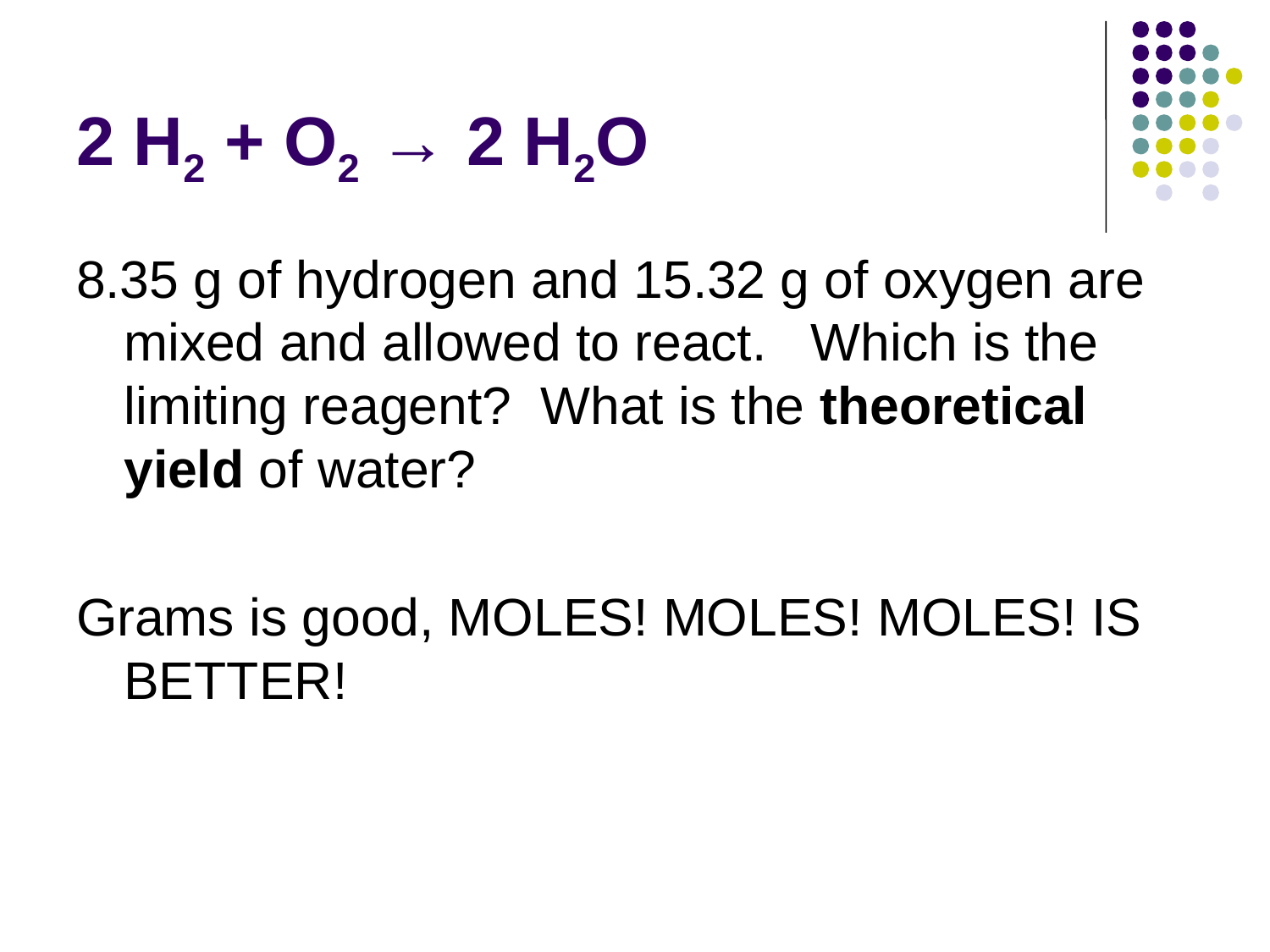

# 2 H2 + O2 → 2 H2O
8.35 g of hydrogen and 15.32 g of oxygen are mixed and allowed to react.   Which is the limiting reagent?  What is the theoretical yield of water?

Grams is good, MOLES! MOLES! MOLES! IS BETTER!